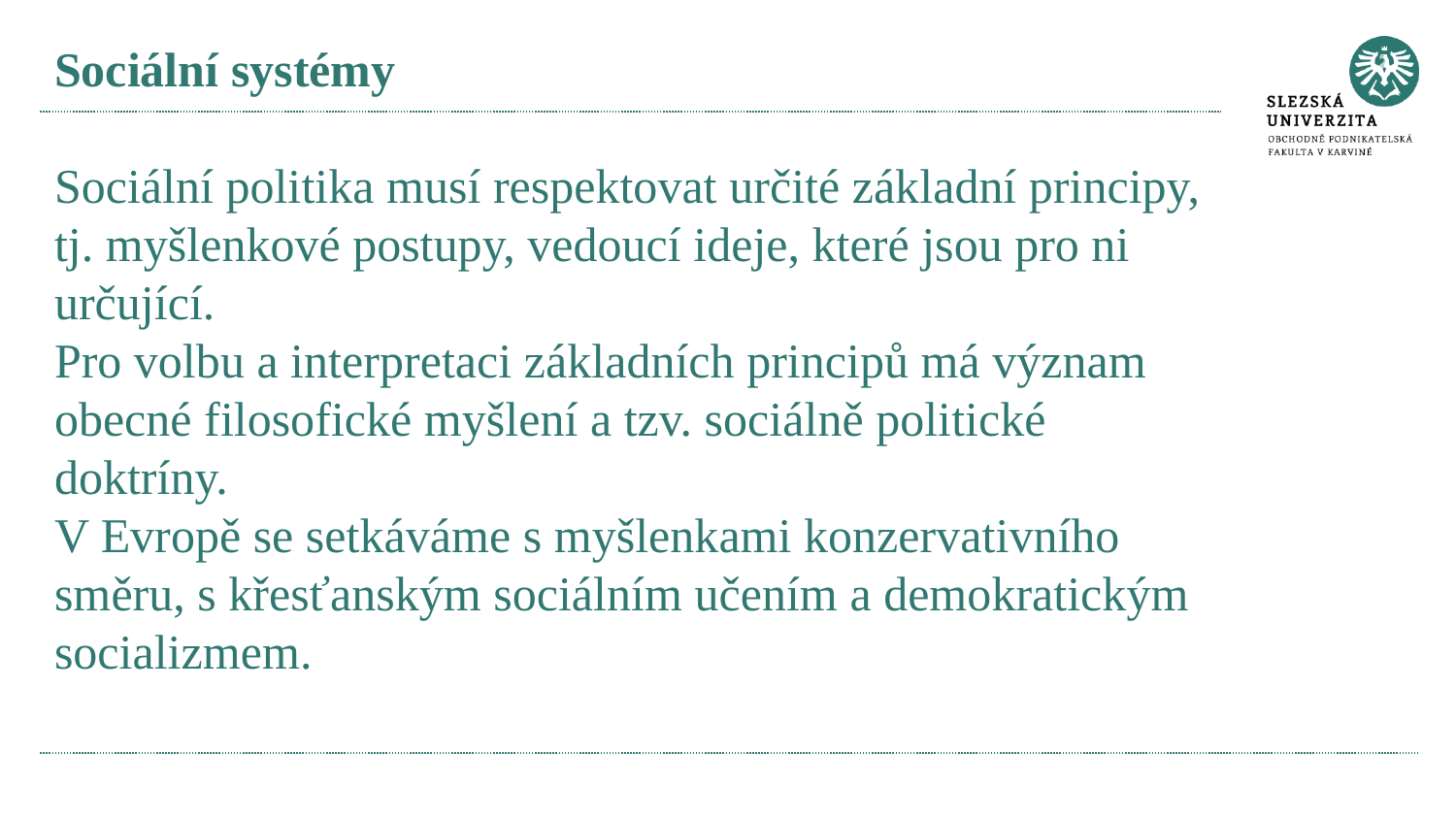

# Sociální systémy Sociální politika musí respektovat určité základní principy, tj. myšlenkové postupy, vedoucí ideje, které jsou pro ni určující. Pro volbu a interpretaci základních principů má význam obecné filosofické myšlení a tzv. sociálně politické doktríny. V Evropě se setkáváme s myšlenkami konzervativního směru, s křesťanským sociálním učením a demokratickým socializmem.